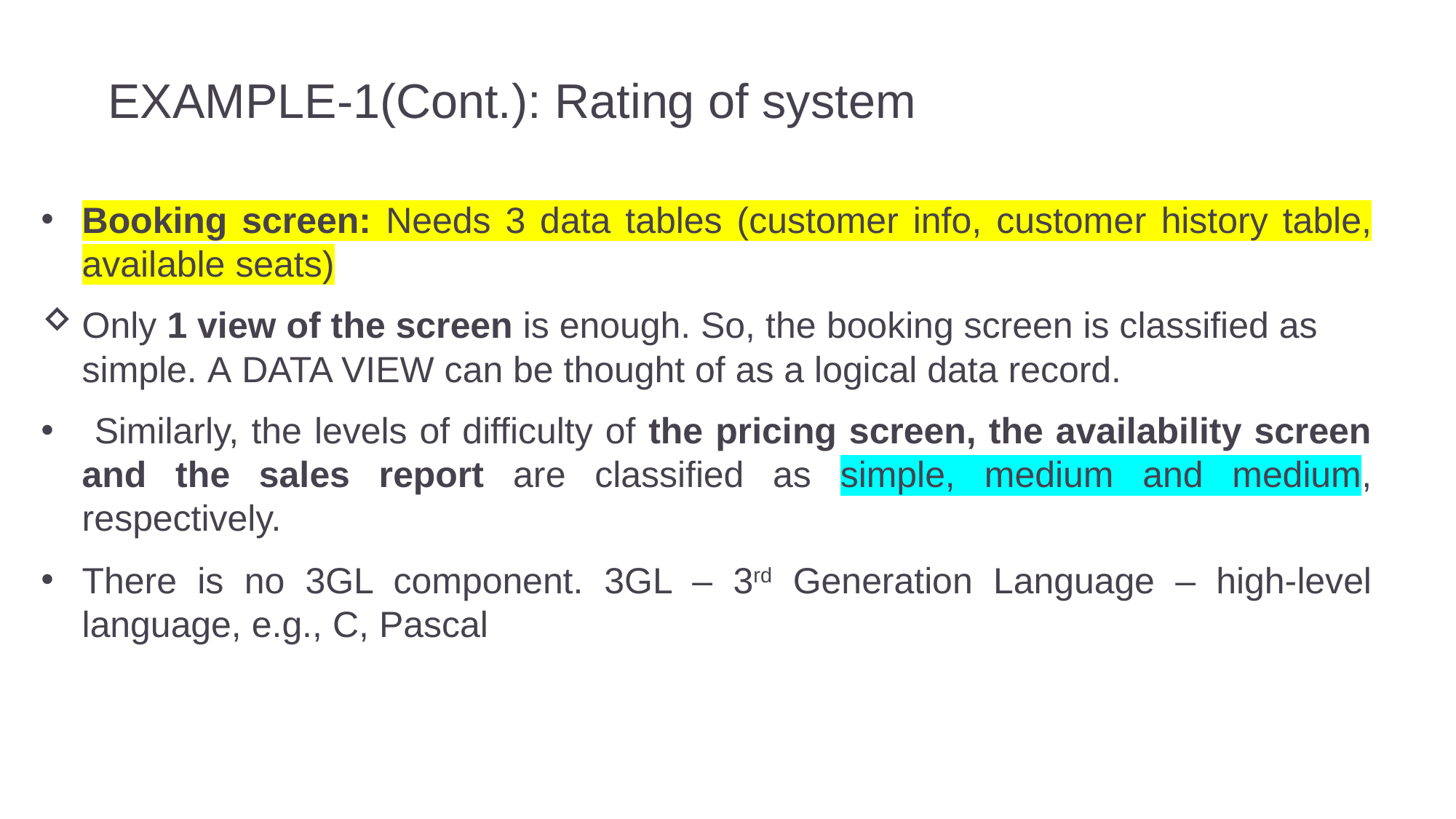

# EXAMPLE-1(Cont.): Rating of system
Booking screen: Needs 3 data tables (customer info, customer history table, available seats)
Only 1 view of the screen is enough. So, the booking screen is classified as simple. A DATA VIEW can be thought of as a logical data record.
 Similarly, the levels of difficulty of the pricing screen, the availability screen and the sales report are classified as simple, medium and medium, respectively.
There is no 3GL component. 3GL – 3rd Generation Language – high-level language, e.g., C, Pascal
36